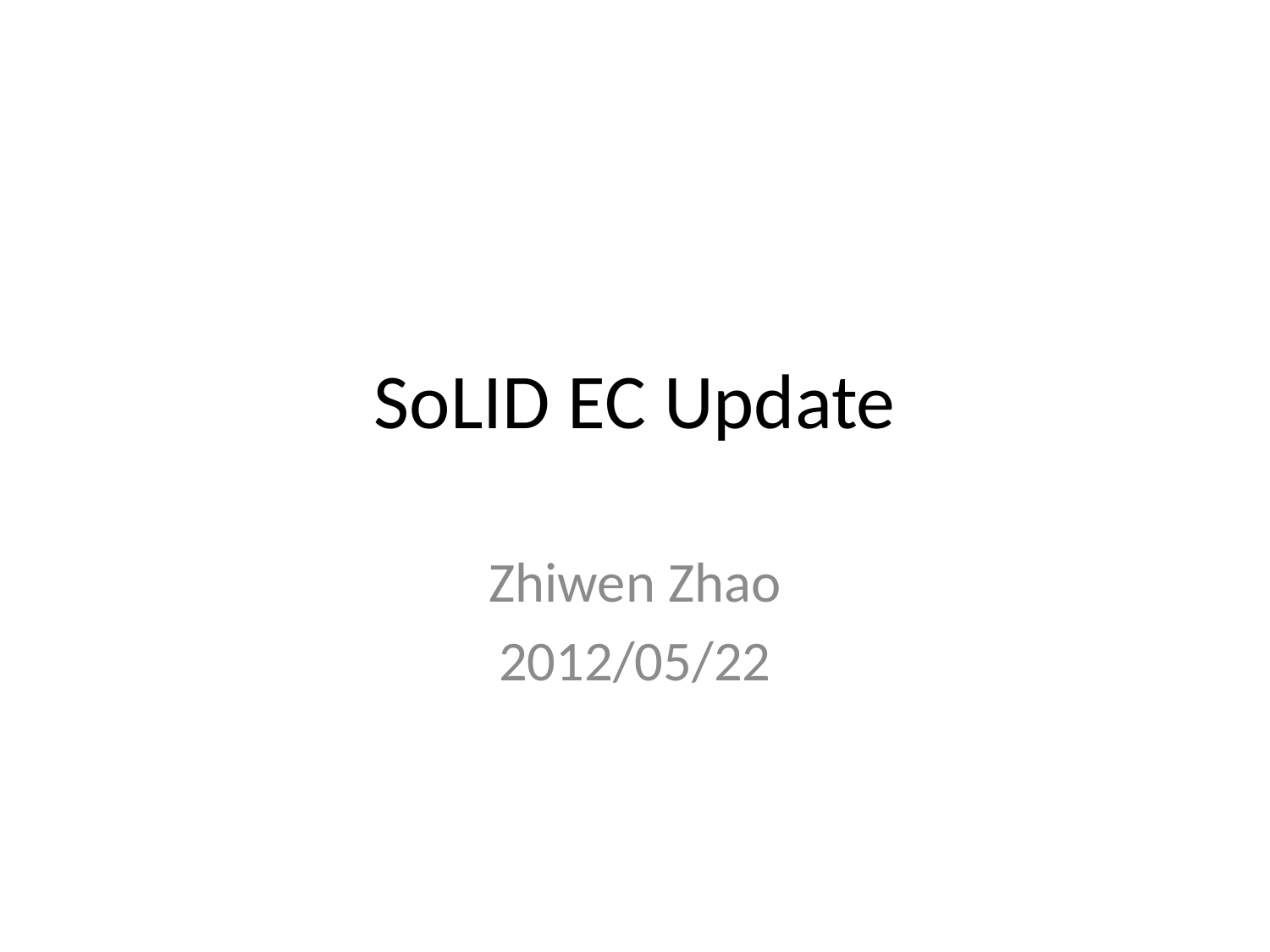

# SoLID EC Update
Zhiwen Zhao
2012/05/22